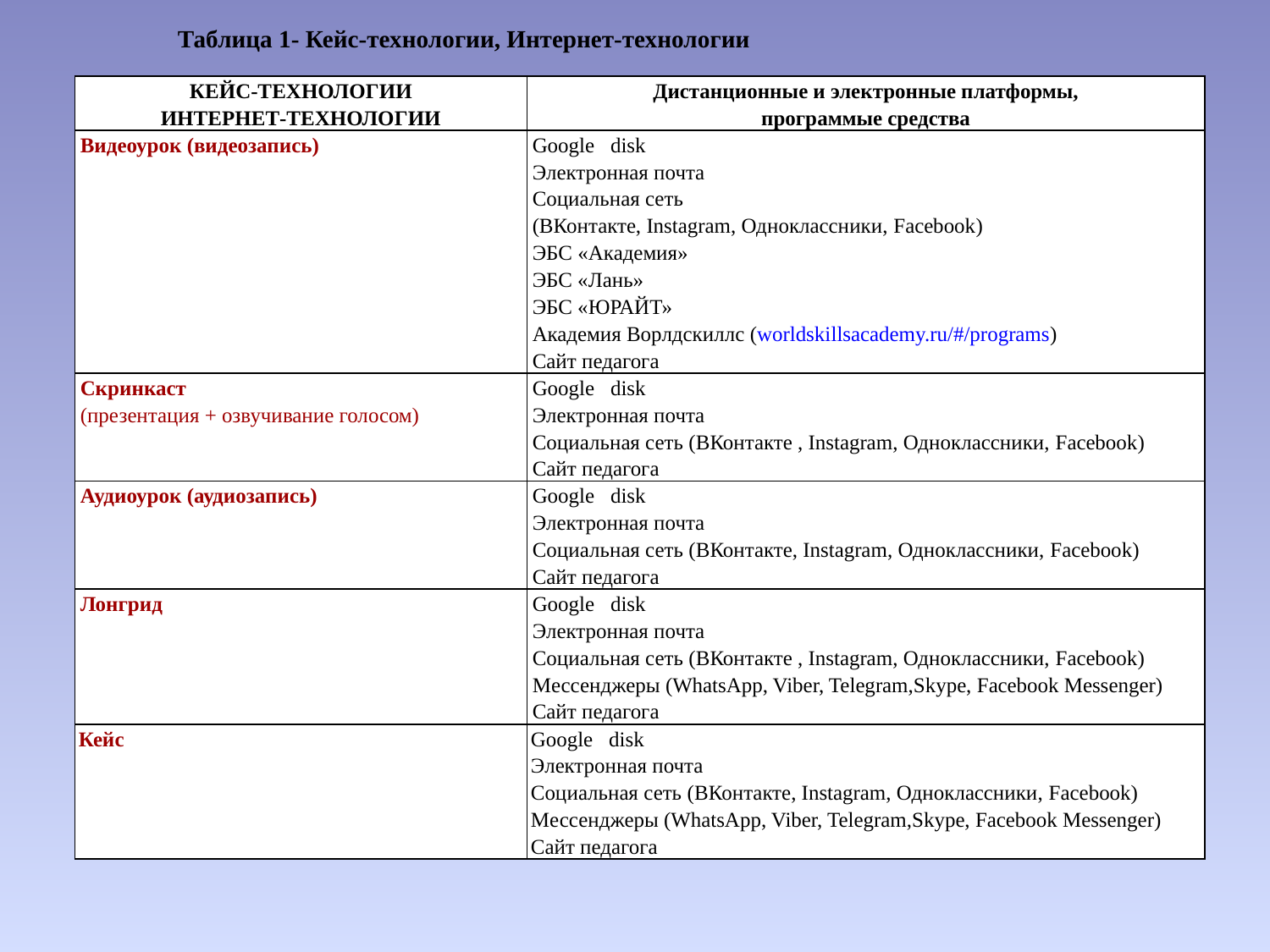

Таблица 1- Кейс-технологии, Интернет-технологии
| Кейс-технологии Интернет-технологии | Дистанционные и электронные платформы, программые средства |
| --- | --- |
| Видеоурок (видеозапись) | Google disk Электронная почта Социальная сеть (ВКонтакте, Instagram, Одноклассники, Facebook) ЭБС «Академия» ЭБС «Лань» ЭБС «ЮРАЙТ» Академия Ворлдскиллс (worldskillsacademy.ru/#/programs) Сайт педагога |
| Скринкаст (презентация + озвучивание голосом) | Google disk Электронная почта Социальная сеть (ВКонтакте , Instagram, Одноклассники, Facebook) Сайт педагога |
| Аудиоурок (аудиозапись) | Google disk Электронная почта Социальная сеть (ВКонтакте, Instagram, Одноклассники, Facebook) Сайт педагога |
| Лонгрид | Google disk Электронная почта Социальная сеть (ВКонтакте , Instagram, Одноклассники, Facebook) Мессенджеры (WhatsApp, Viber, Telegram,Skype, Facebook Messenger) Сайт педагога |
| Кейс | Google disk Электронная почта Социальная сеть (ВКонтакте, Instagram, Одноклассники, Facebook) Мессенджеры (WhatsApp, Viber, Telegram,Skype, Facebook Messenger) Сайт педагога |